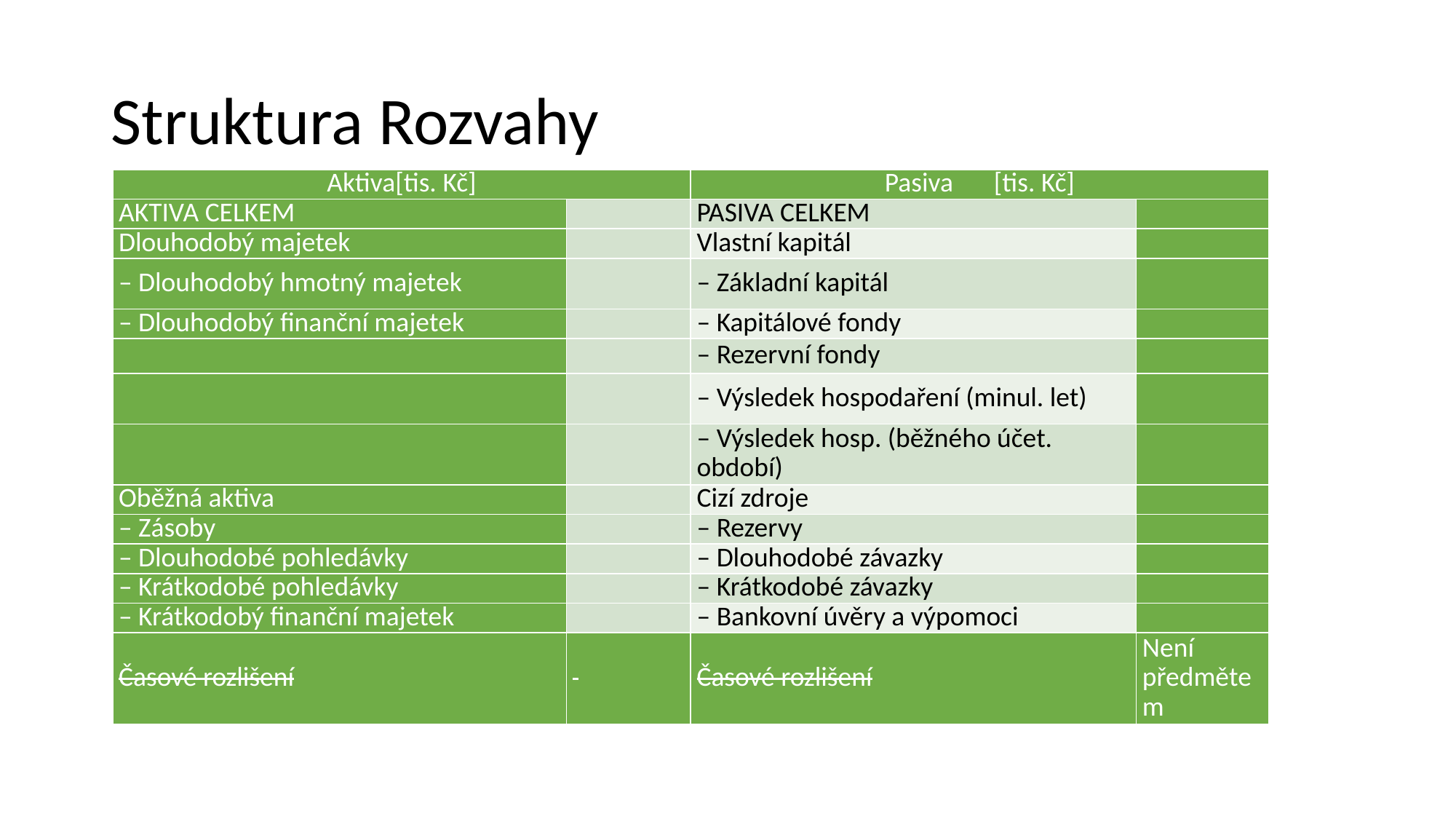

# Struktura Rozvahy
| Aktiva[tis. Kč] |  | Pasiva [tis. Kč] |  |
| --- | --- | --- | --- |
| AKTIVA CELKEM |  | PASIVA CELKEM |  |
| Dlouhodobý majetek |  | Vlastní kapitál |  |
| – Dlouhodobý hmotný majetek |  | – Základní kapitál |  |
| – Dlouhodobý finanční majetek |  | – Kapitálové fondy |  |
|  |  | – Rezervní fondy |  |
|  |  | – Výsledek hospodaření (minul. let) |  |
|  |  | – Výsledek hosp. (běžného účet. období) |  |
| Oběžná aktiva |  | Cizí zdroje |  |
| – Zásoby |  | – Rezervy |  |
| – Dlouhodobé pohledávky |  | – Dlouhodobé závazky |  |
| – Krátkodobé pohledávky |  | – Krátkodobé závazky |  |
| – Krátkodobý finanční majetek |  | – Bankovní úvěry a výpomoci |  |
| Časové rozlišení |  | Časové rozlišení | Není předmětem |